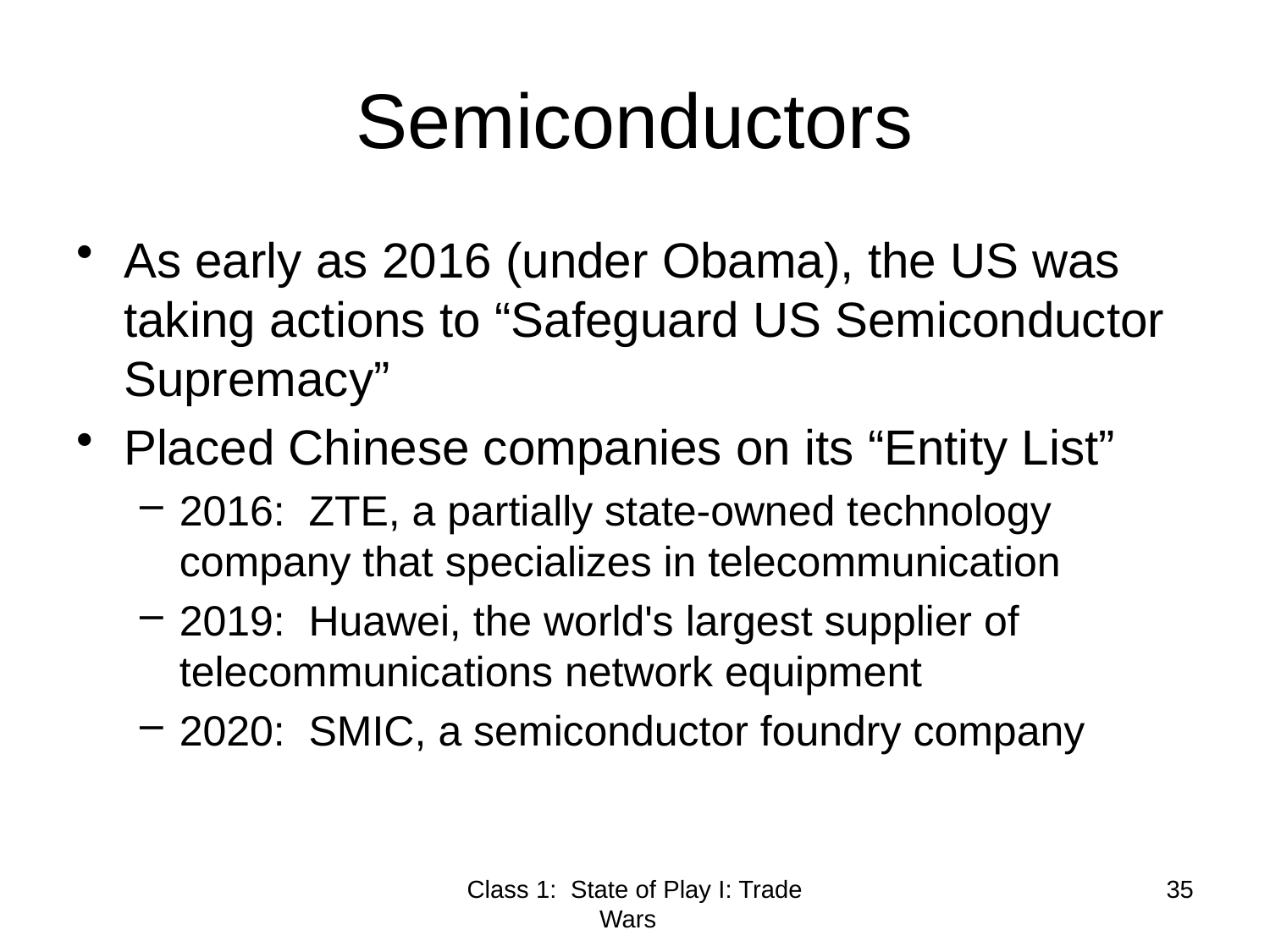

# Semiconductors
As early as 2016 (under Obama), the US was taking actions to “Safeguard US Semiconductor Supremacy”
Placed Chinese companies on its “Entity List”
2016:  ZTE, a partially state-owned technology company that specializes in telecommunication
2019:  Huawei, the world's largest supplier of telecommunications network equipment
2020:  SMIC, a semiconductor foundry company
Class 1:  State of Play I: Trade Wars
35